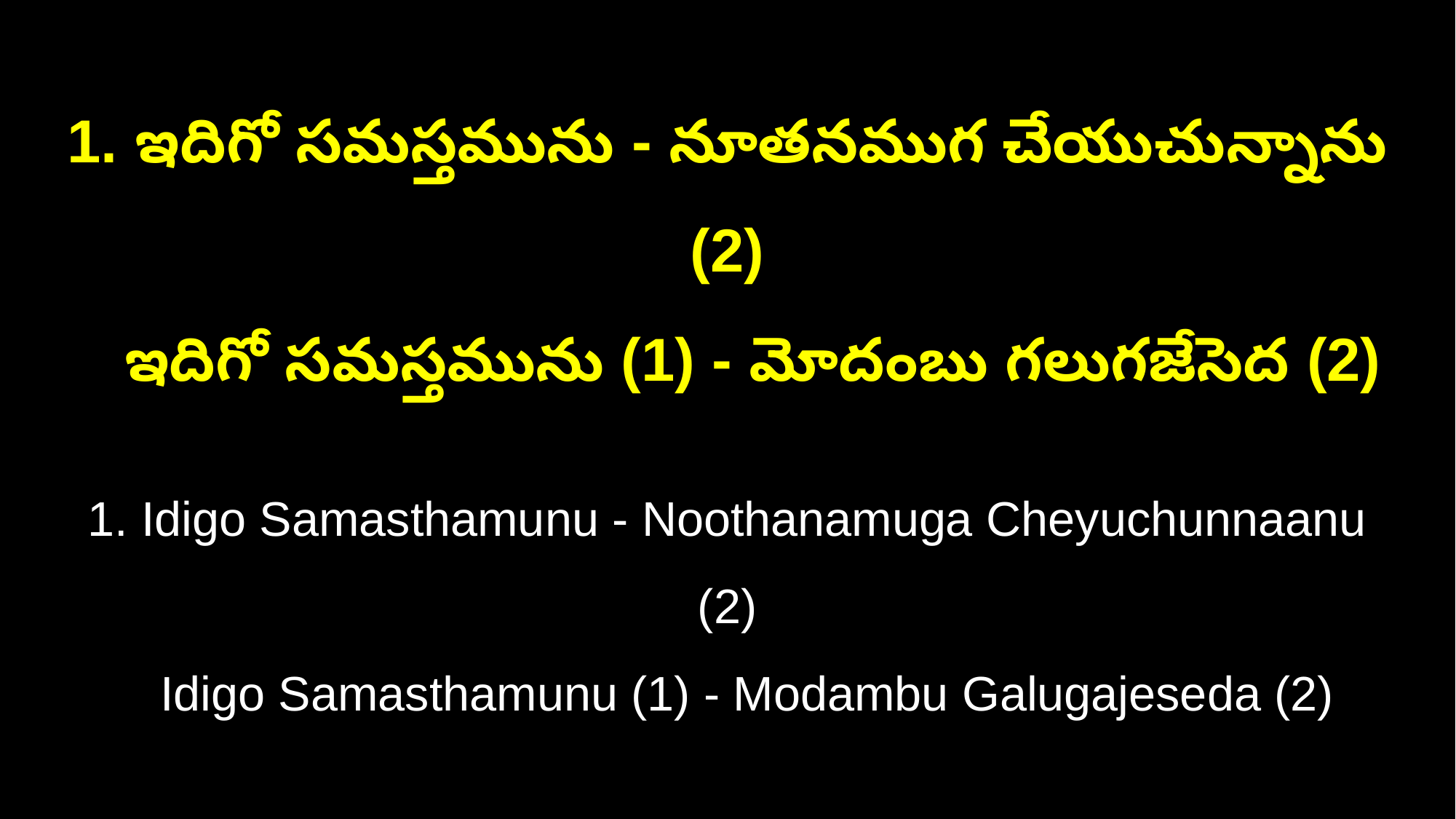

1. ఇదిగో సమస్తమును - నూతనముగ చేయుచున్నాను (2)
   ఇదిగో సమస్తమును (1) - మోదంబు గలుగజేసెద (2)
1. Idigo Samasthamunu - Noothanamuga Cheyuchunnaanu (2)
   Idigo Samasthamunu (1) - Modambu Galugajeseda (2)